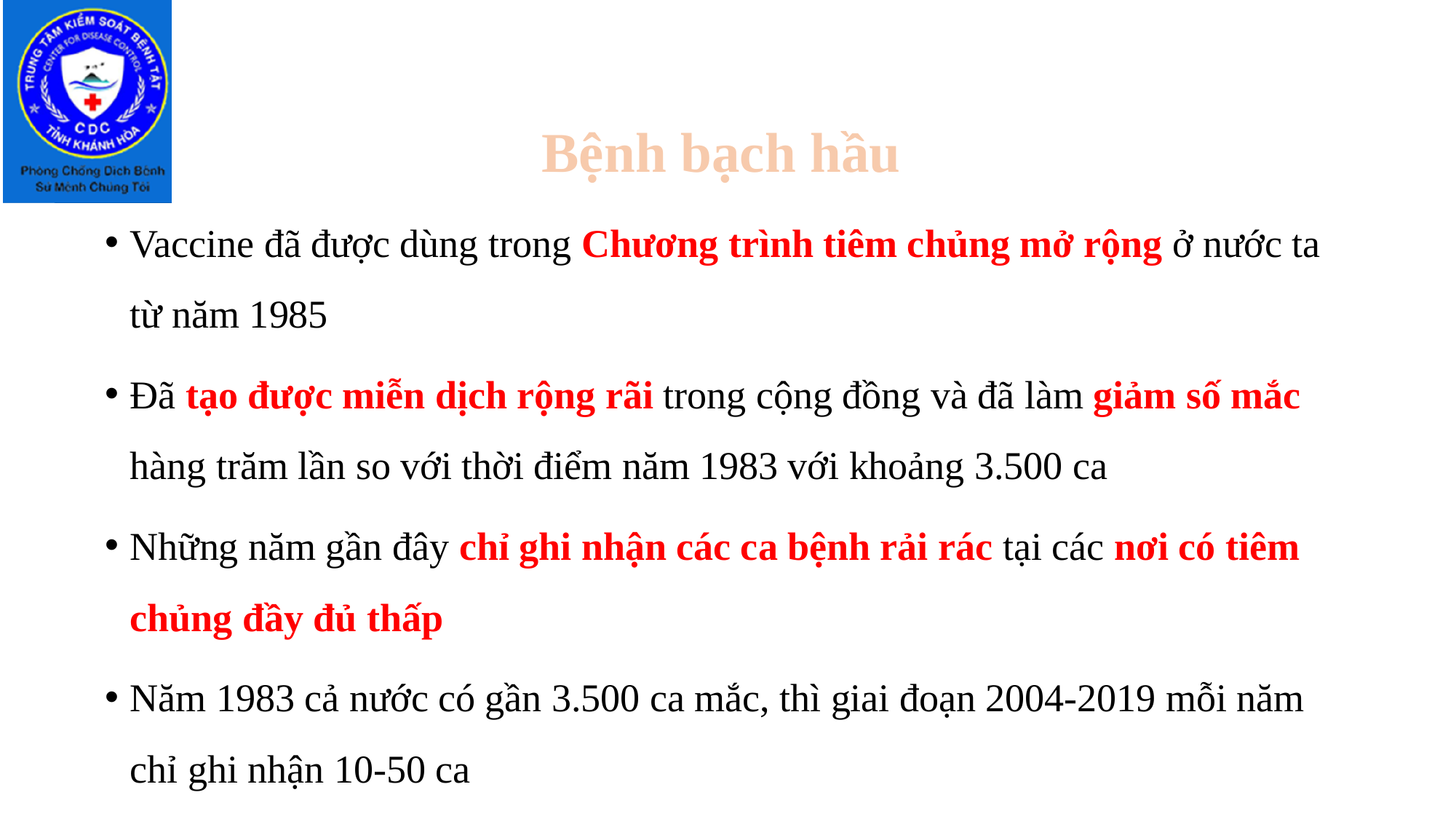

Bệnh bạch hầu
Vaccine đã được dùng trong Chương trình tiêm chủng mở rộng ở nước ta từ năm 1985
Đã tạo được miễn dịch rộng rãi trong cộng đồng và đã làm giảm số mắc hàng trăm lần so với thời điểm năm 1983 với khoảng 3.500 ca
Những năm gần đây chỉ ghi nhận các ca bệnh rải rác tại các nơi có tiêm chủng đầy đủ thấp
Năm 1983 cả nước có gần 3.500 ca mắc, thì giai đoạn 2004-2019 mỗi năm chỉ ghi nhận 10-50 ca